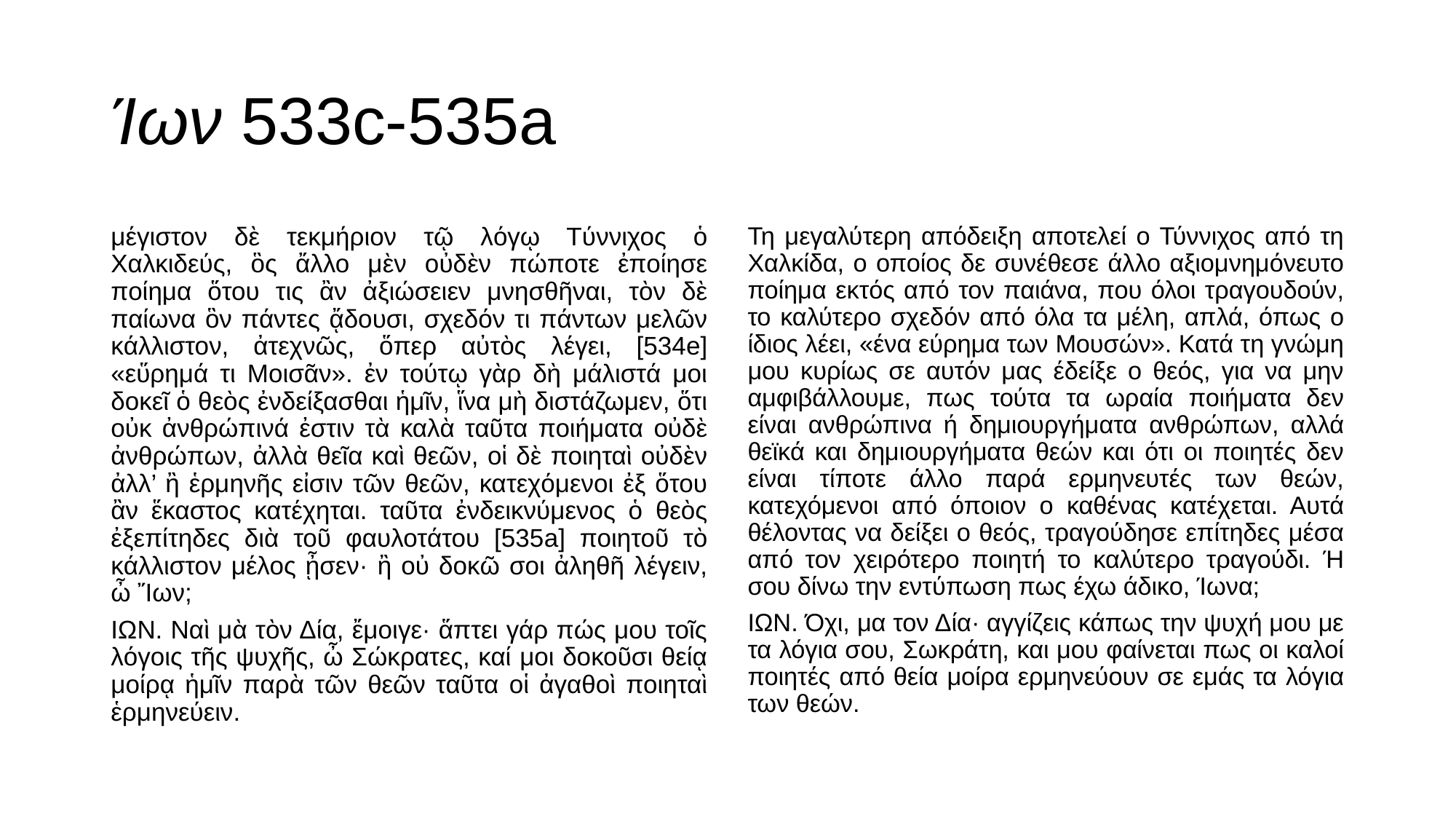

# Ίων 533c-535a
μέγιστον δὲ τεκμήριον τῷ λόγῳ Τύννιχος ὁ Χαλκιδεύς, ὃς ἄλλο μὲν οὐδὲν πώποτε ἐποίησε ποίημα ὅτου τις ἂν ἀξιώσειεν μνησθῆναι, τὸν δὲ παίωνα ὃν πάντες ᾄδουσι, σχεδόν τι πάντων μελῶν κάλλιστον, ἀτεχνῶς, ὅπερ αὐτὸς λέγει, [534e] «εὕρημά τι Μοισᾶν». ἐν τούτῳ γὰρ δὴ μάλιστά μοι δοκεῖ ὁ θεὸς ἐνδείξασθαι ἡμῖν, ἵνα μὴ διστάζωμεν, ὅτι οὐκ ἀνθρώπινά ἐστιν τὰ καλὰ ταῦτα ποιήματα οὐδὲ ἀνθρώπων, ἀλλὰ θεῖα καὶ θεῶν, οἱ δὲ ποιηταὶ οὐδὲν ἀλλ’ ἢ ἑρμηνῆς εἰσιν τῶν θεῶν, κατεχόμενοι ἐξ ὅτου ἂν ἕκαστος κατέχηται. ταῦτα ἐνδεικνύμενος ὁ θεὸς ἐξεπίτηδες διὰ τοῦ φαυλοτάτου [535a] ποιητοῦ τὸ κάλλιστον μέλος ᾖσεν· ἢ οὐ δοκῶ σοι ἀληθῆ λέγειν, ὦ Ἴων;
ΙΩΝ. Ναὶ μὰ τὸν Δία, ἔμοιγε· ἅπτει γάρ πώς μου τοῖς λόγοις τῆς ψυχῆς, ὦ Σώκρατες, καί μοι δοκοῦσι θείᾳ μοίρᾳ ἡμῖν παρὰ τῶν θεῶν ταῦτα οἱ ἀγαθοὶ ποιηταὶ ἑρμηνεύειν.
Τη μεγαλύτερη απόδειξη αποτελεί ο Τύννιχος από τη Χαλκίδα, ο οποίος δε συνέθεσε άλλο αξιομνημόνευτο ποίημα εκτός από τον παιάνα, που όλοι τραγουδούν, το καλύτερο σχεδόν από όλα τα μέλη, απλά, όπως ο ίδιος λέει, «ένα εύρημα των Μουσών». Κατά τη γνώμη μου κυρίως σε αυτόν μας έδείξε ο θεός, για να μην αμφιβάλλουμε, πως τούτα τα ωραία ποιήματα δεν είναι ανθρώπινα ή δημιουργήματα ανθρώπων, αλλά θεϊκά και δημιουργήματα θεών και ότι οι ποιητές δεν είναι τίποτε άλλο παρά ερμηνευτές των θεών, κατεχόμενοι από όποιον ο καθένας κατέχεται. Αυτά θέλοντας να δείξει ο θεός, τραγούδησε επίτηδες μέσα από τον χειρότερο ποιητή το καλύτερο τραγούδι. Ή σου δίνω την εντύπωση πως έχω άδικο, Ίωνα;
ΙΩΝ. Όχι, μα τον Δία· αγγίζεις κάπως την ψυχή μου με τα λόγια σου, Σωκράτη, και μου φαίνεται πως οι καλοί ποιητές από θεία μοίρα ερμηνεύουν σε εμάς τα λόγια των θεών.